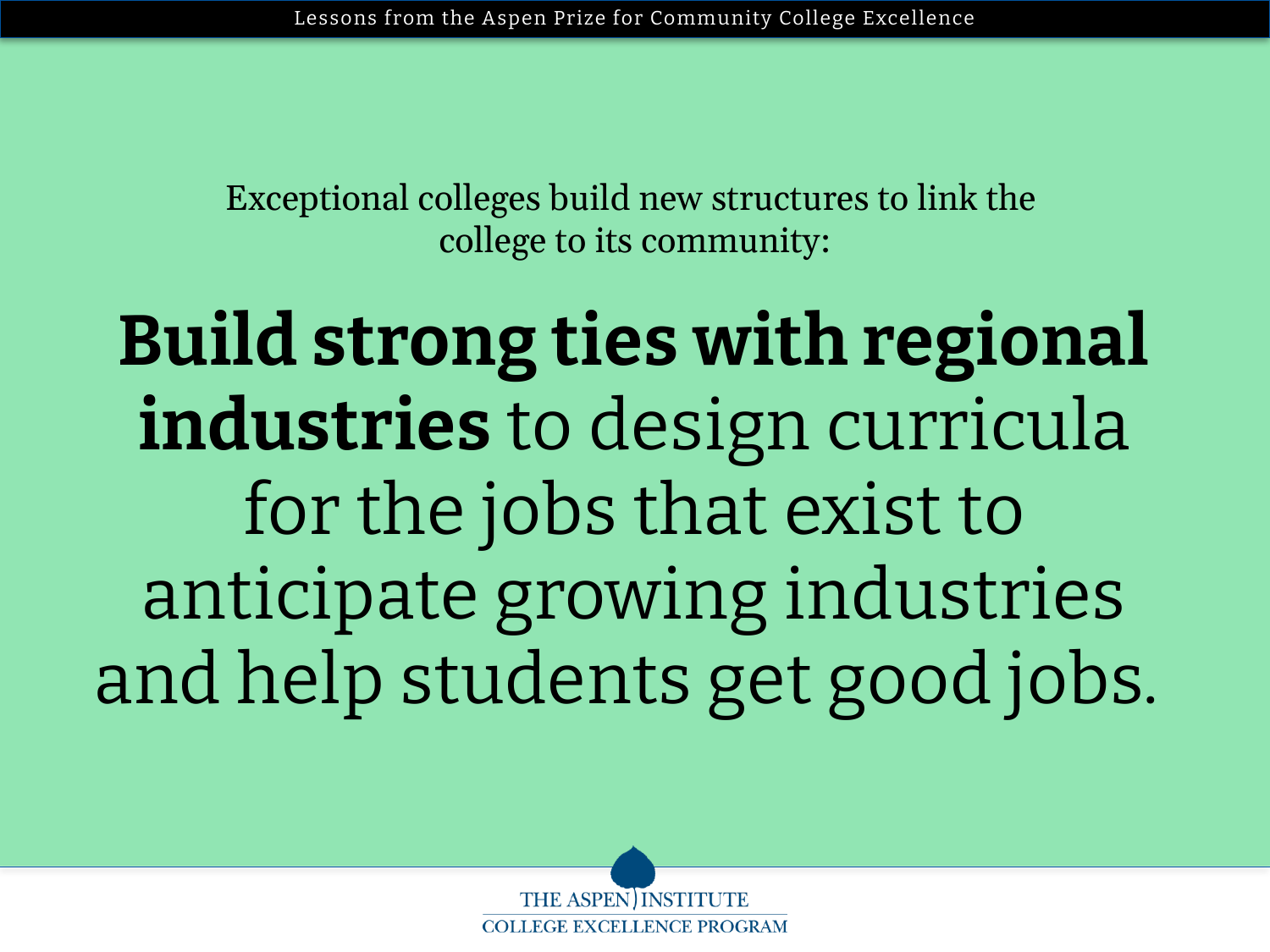

Exceptional colleges build new structures to link the
college to its community:
Build strong ties with regional industries to design curricula for the jobs that exist to anticipate growing industries and help students get good jobs.